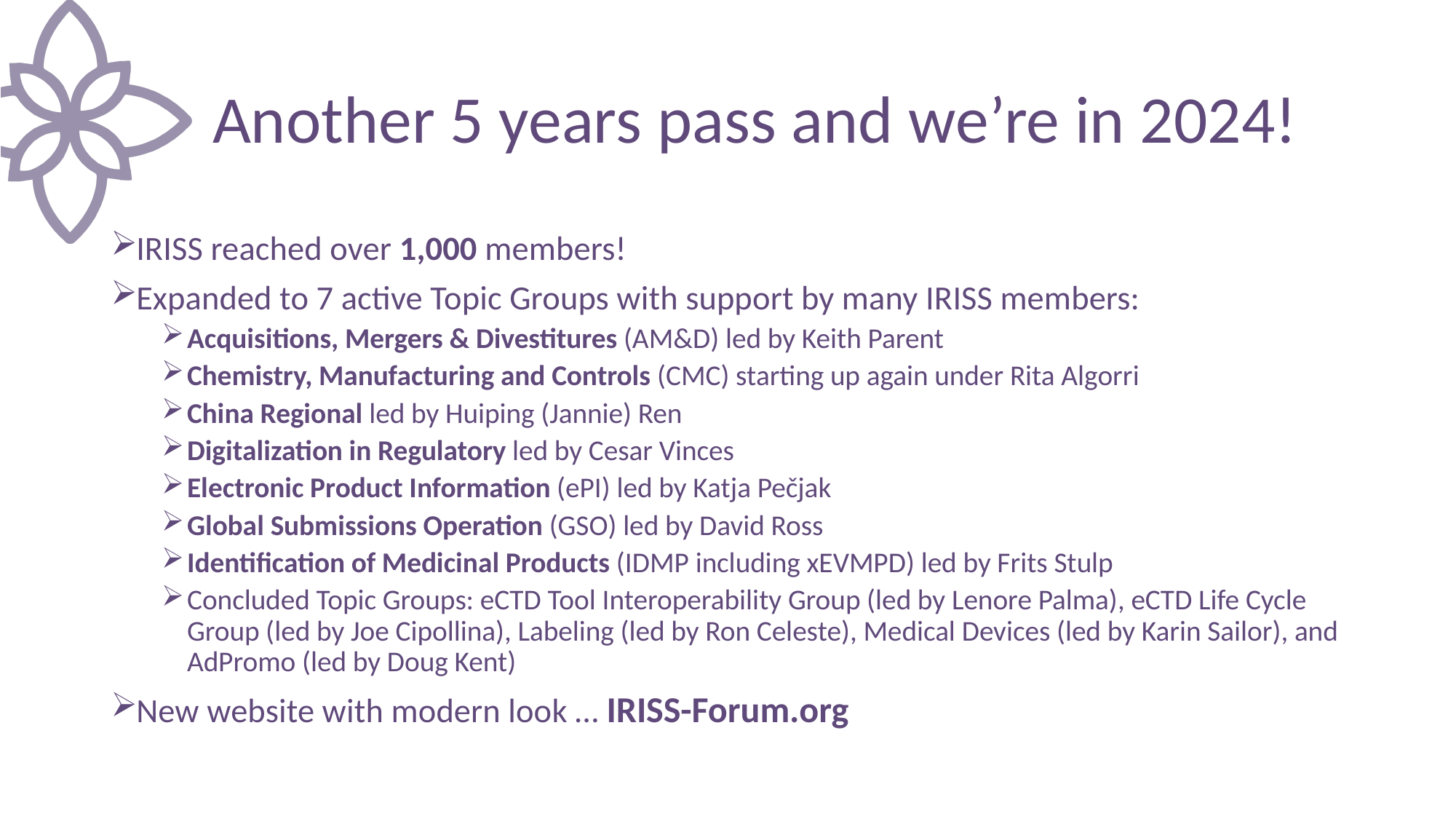

# Another 5 years pass and we’re in 2024!
IRISS reached over 1,000 members!
Expanded to 7 active Topic Groups with support by many IRISS members:
Acquisitions, Mergers & Divestitures (AM&D) led by Keith Parent
Chemistry, Manufacturing and Controls (CMC) starting up again under Rita Algorri
China Regional led by Huiping (Jannie) Ren
Digitalization in Regulatory led by Cesar Vinces
Electronic Product Information (ePI) led by Katja Pečjak
Global Submissions Operation (GSO) led by David Ross
Identification of Medicinal Products (IDMP including xEVMPD) led by Frits Stulp
Concluded Topic Groups: eCTD Tool Interoperability Group (led by Lenore Palma), eCTD Life Cycle Group (led by Joe Cipollina), Labeling (led by Ron Celeste), Medical Devices (led by Karin Sailor), and AdPromo (led by Doug Kent)
New website with modern look … IRISS-Forum.org